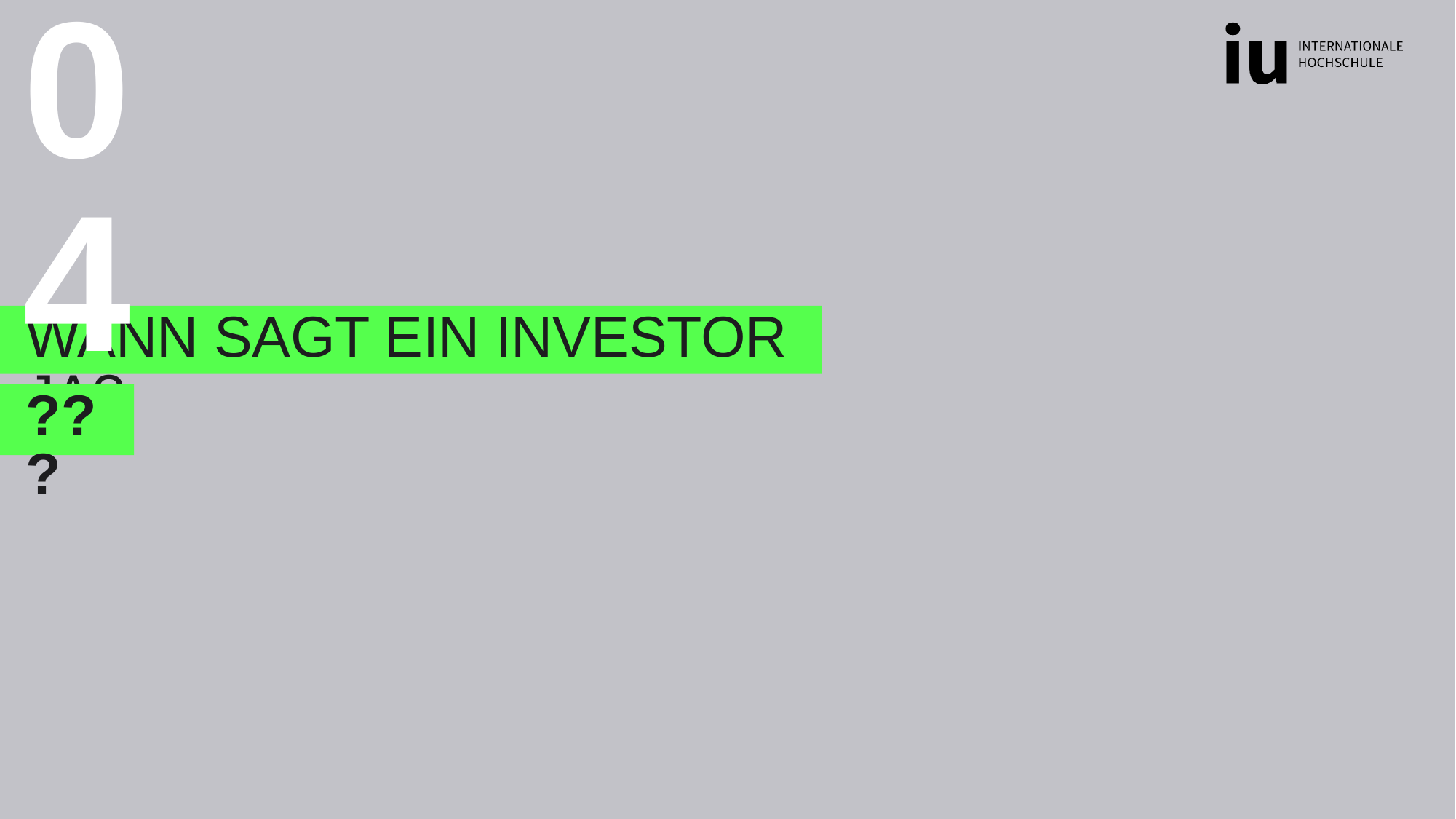

04
# Wann sagt ein Investor ja?
???